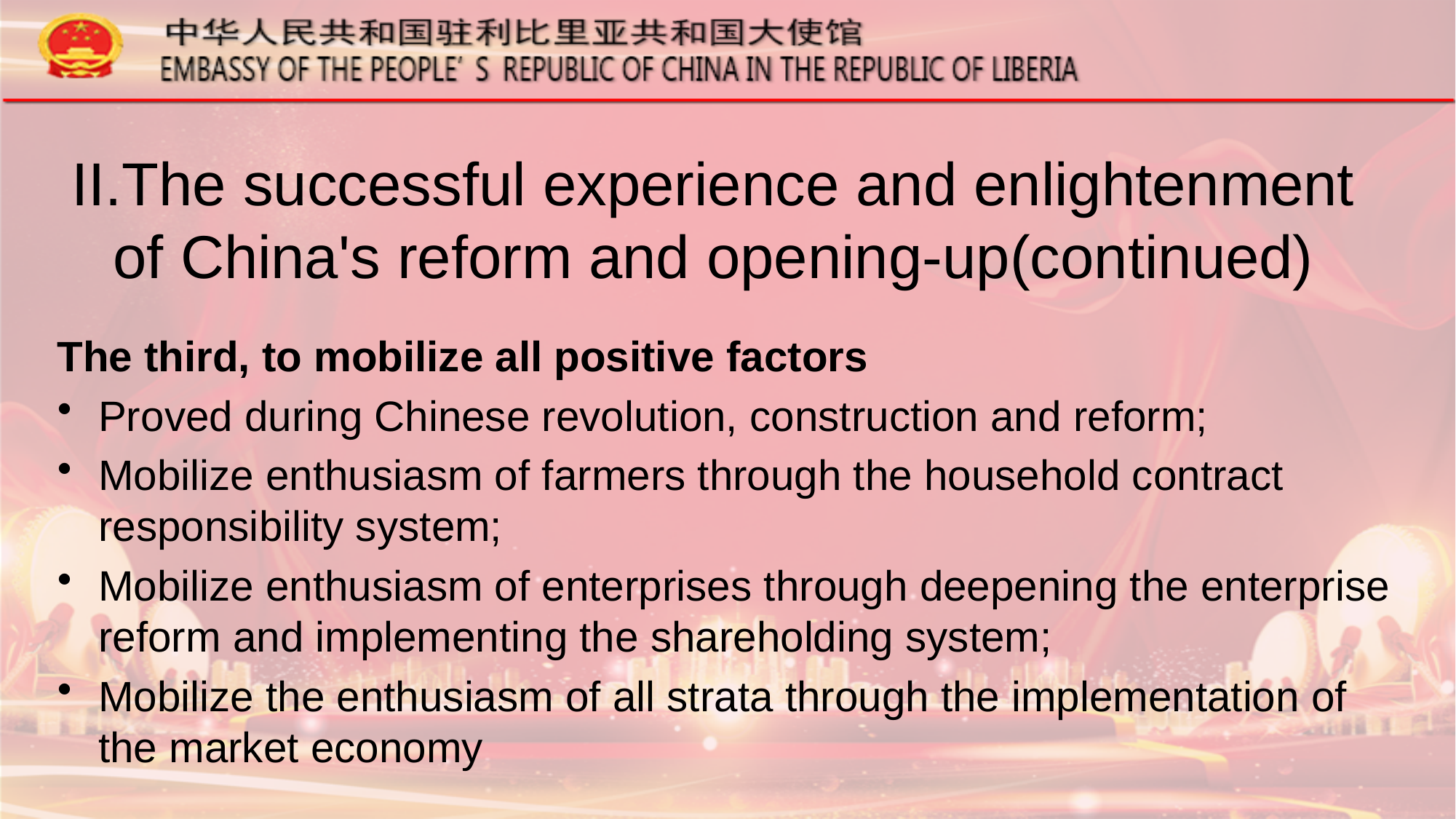

# II.The successful experience and enlightenment of China's reform and opening-up(continued)
The third, to mobilize all positive factors
Proved during Chinese revolution, construction and reform;
Mobilize enthusiasm of farmers through the household contract responsibility system;
Mobilize enthusiasm of enterprises through deepening the enterprise reform and implementing the shareholding system;
Mobilize the enthusiasm of all strata through the implementation of the market economy